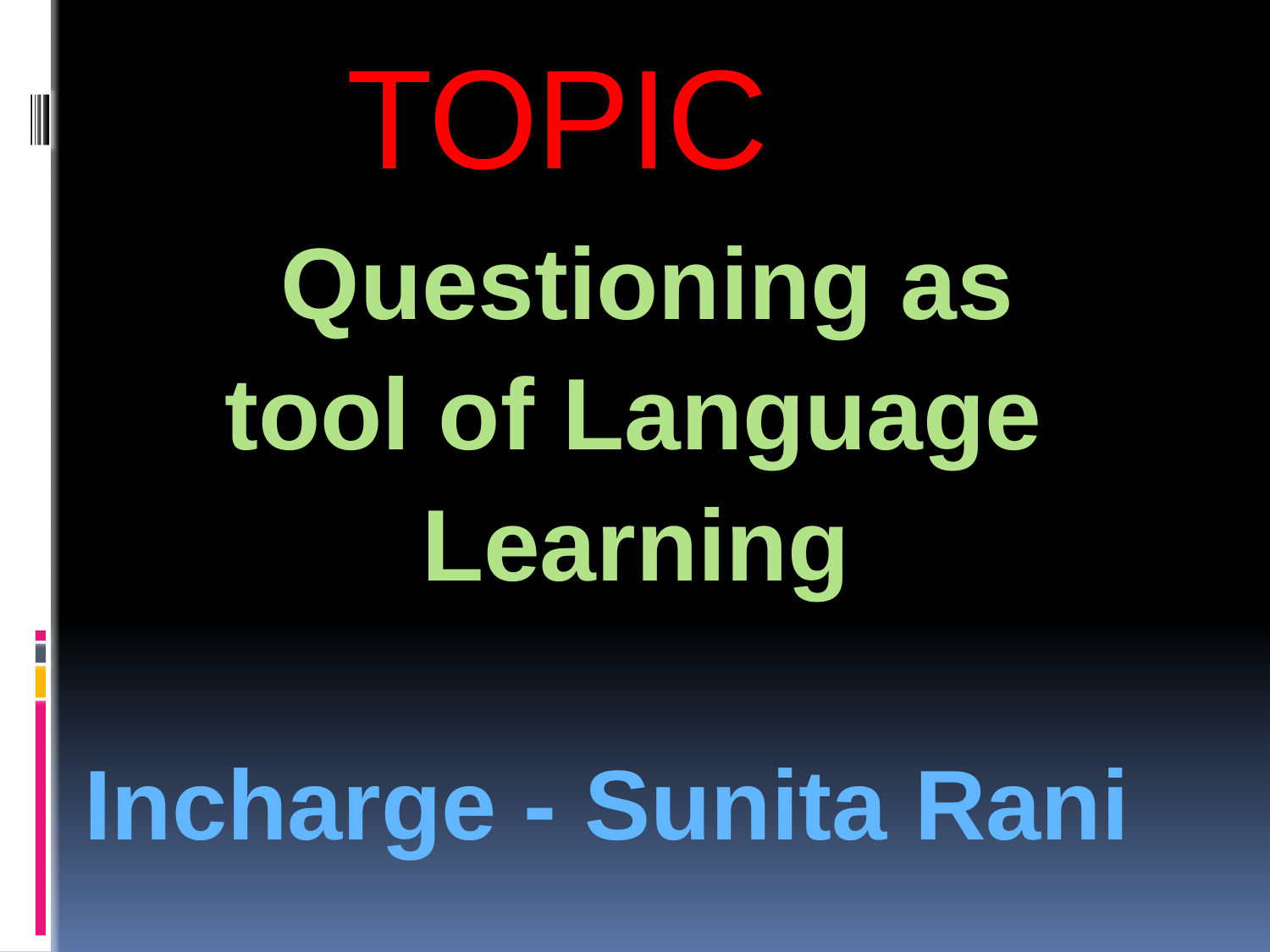

# TOPIC
       Questioning as
     tool of Language
            Learning

Incharge - Sunita Rani